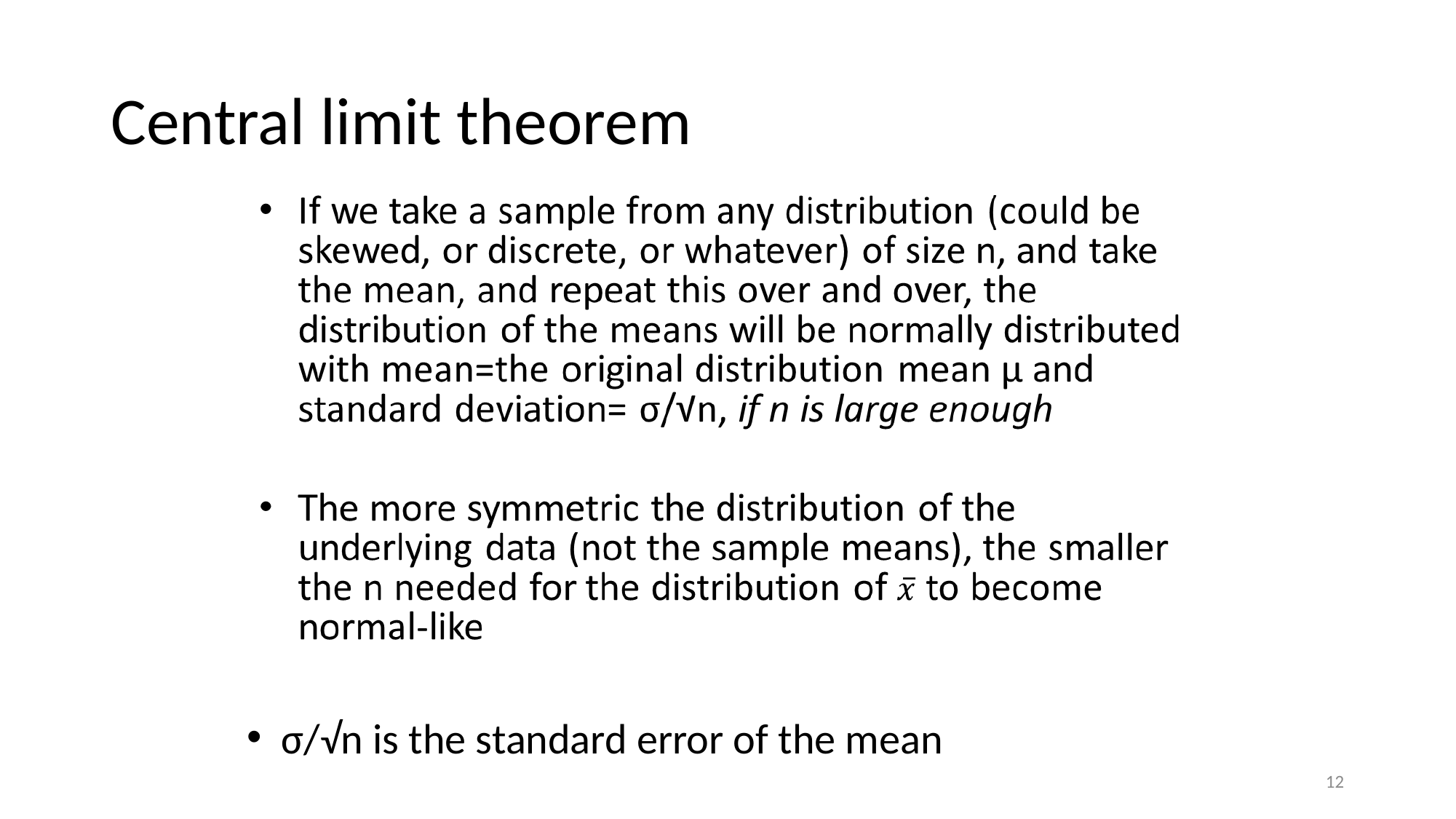

# Central limit theorem

σ/√n is the standard error of the mean
12